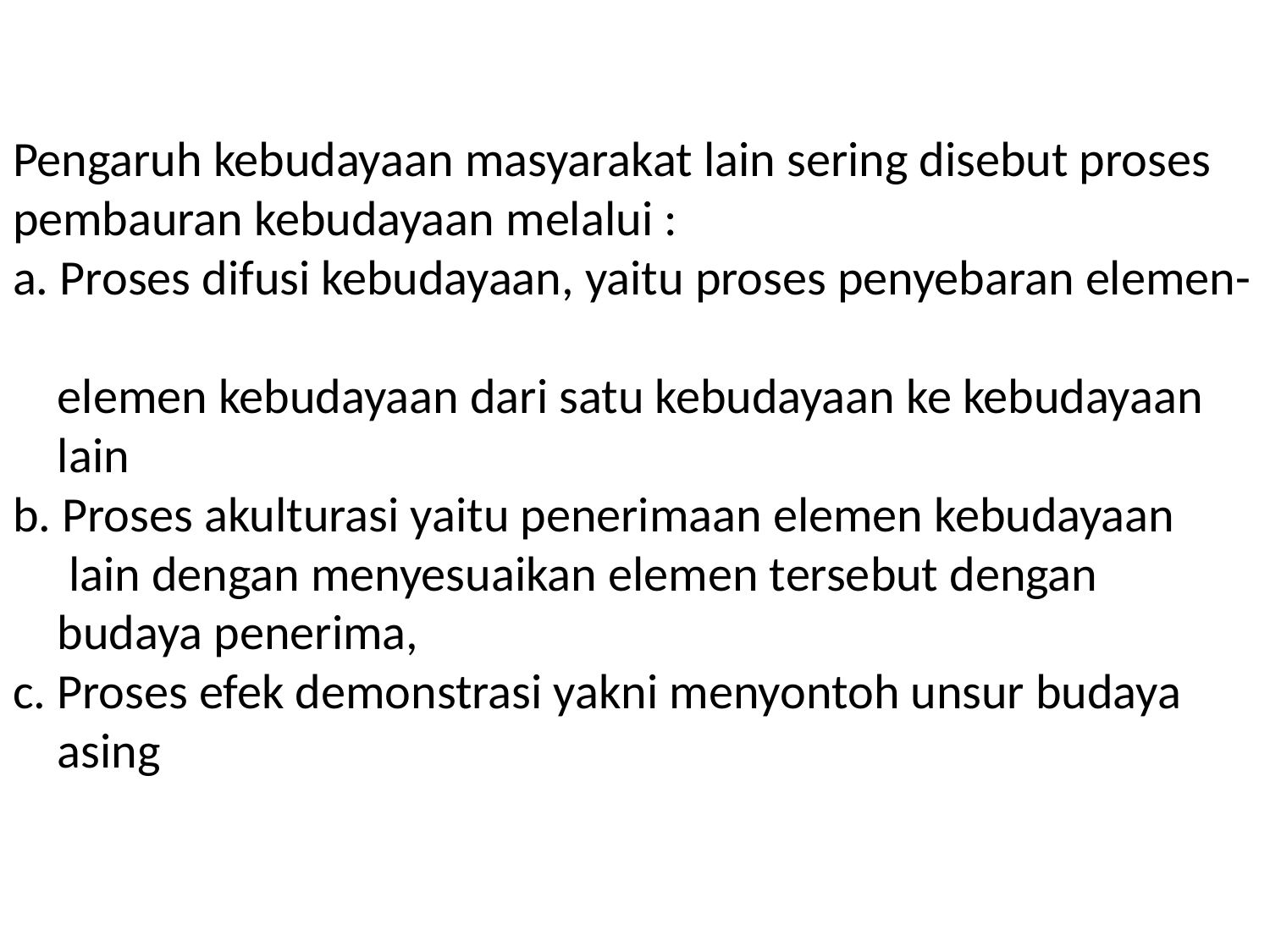

# Pengaruh kebudayaan masyarakat lain sering disebut proses pembauran kebudayaan melalui : a. Proses difusi kebudayaan, yaitu proses penyebaran elemen- elemen kebudayaan dari satu kebudayaan ke kebudayaan lain b. Proses akulturasi yaitu penerimaan elemen kebudayaan lain dengan menyesuaikan elemen tersebut dengan budaya penerima, c. Proses efek demonstrasi yakni menyontoh unsur budaya asing